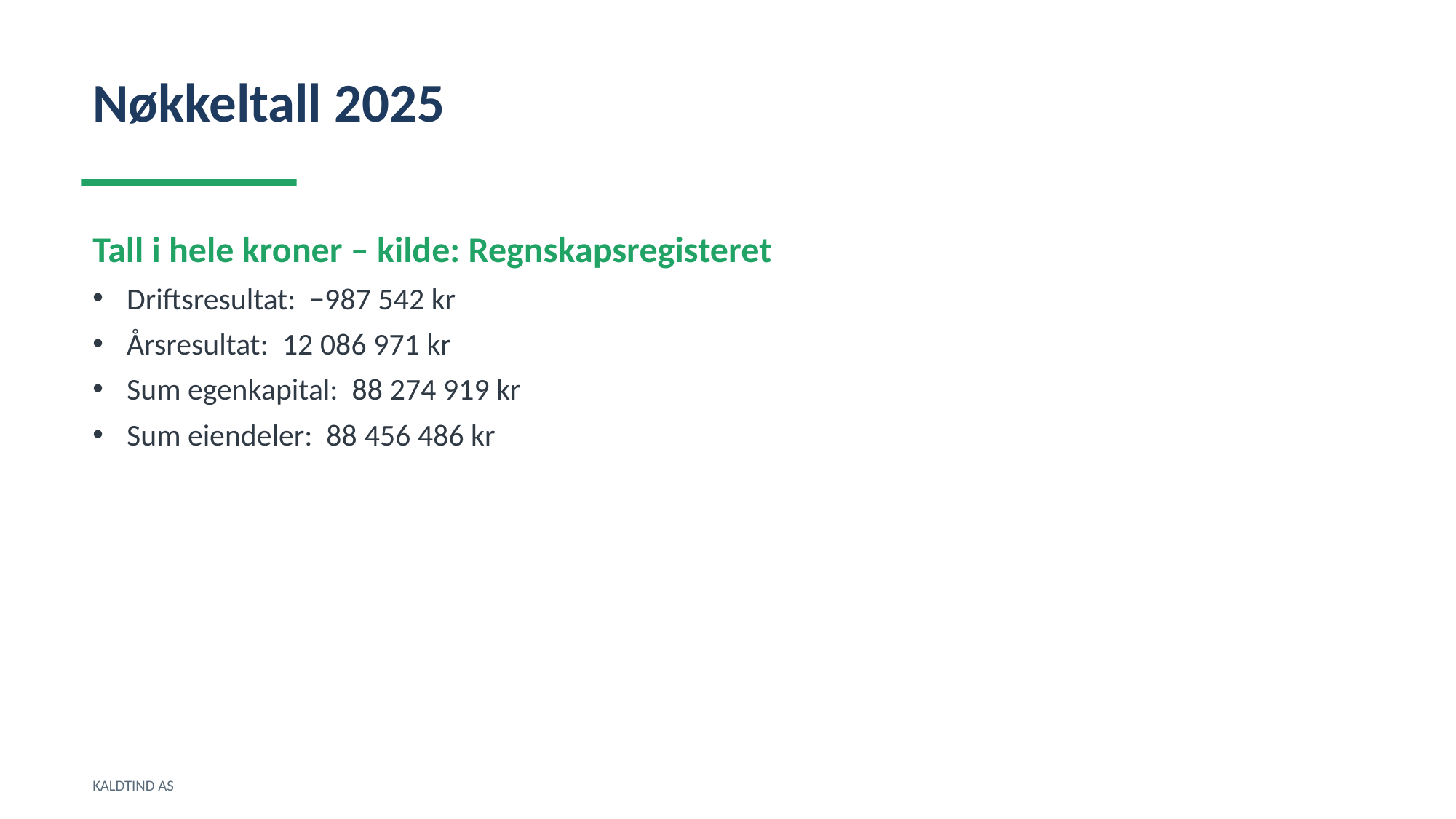

Nøkkeltall 2025

Tall i hele kroner – kilde: Regnskapsregisteret
Driftsresultat:  −987 542 kr
Årsresultat:  12 086 971 kr
Sum egenkapital:  88 274 919 kr
Sum eiendeler:  88 456 486 kr
KALDTIND AS